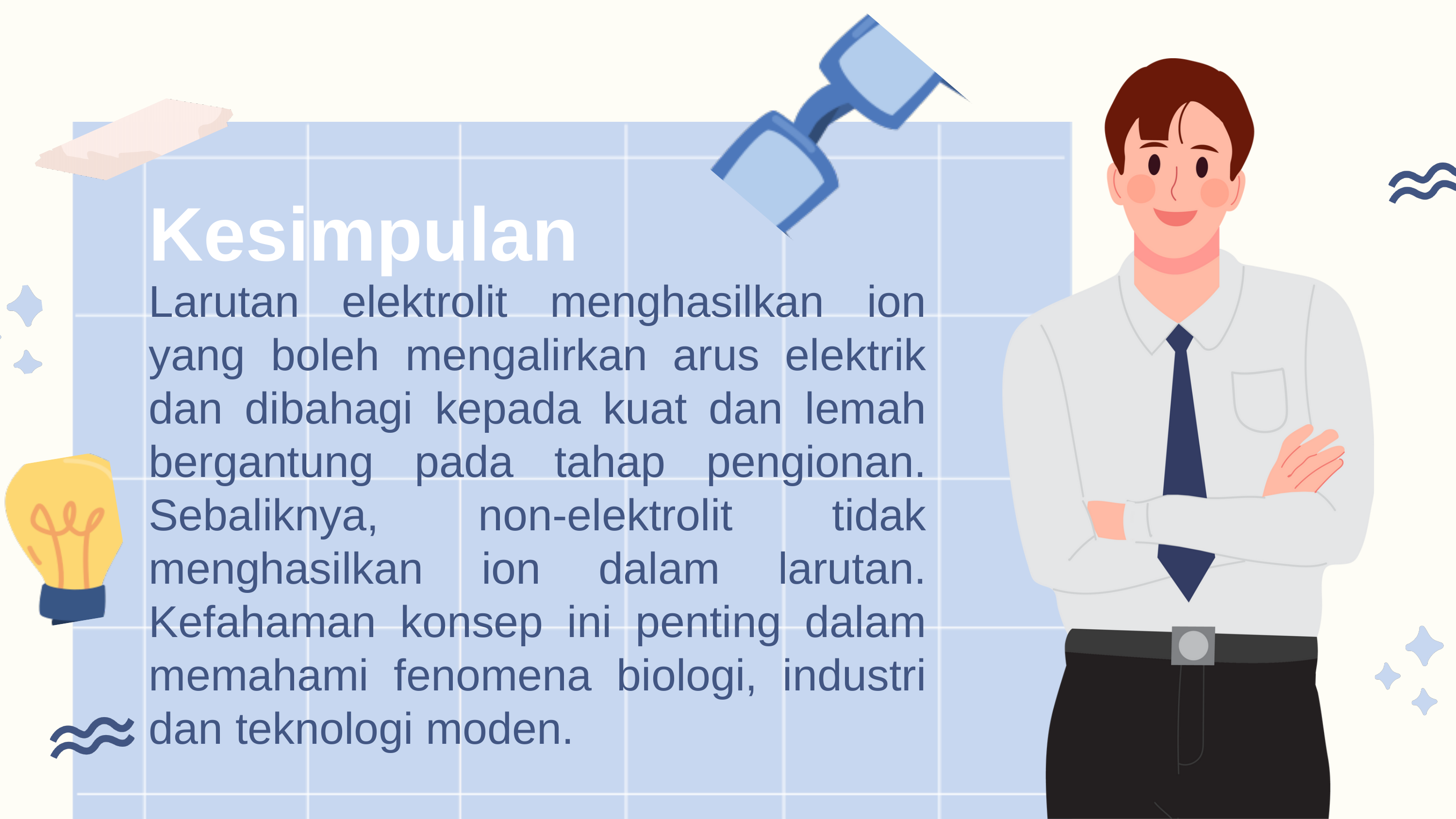

Kesimpulan
Larutan elektrolit menghasilkan ion yang boleh mengalirkan arus elektrik dan dibahagi kepada kuat dan lemah bergantung pada tahap pengionan. Sebaliknya, non-elektrolit tidak menghasilkan ion dalam larutan. Kefahaman konsep ini penting dalam memahami fenomena biologi, industri dan teknologi moden.